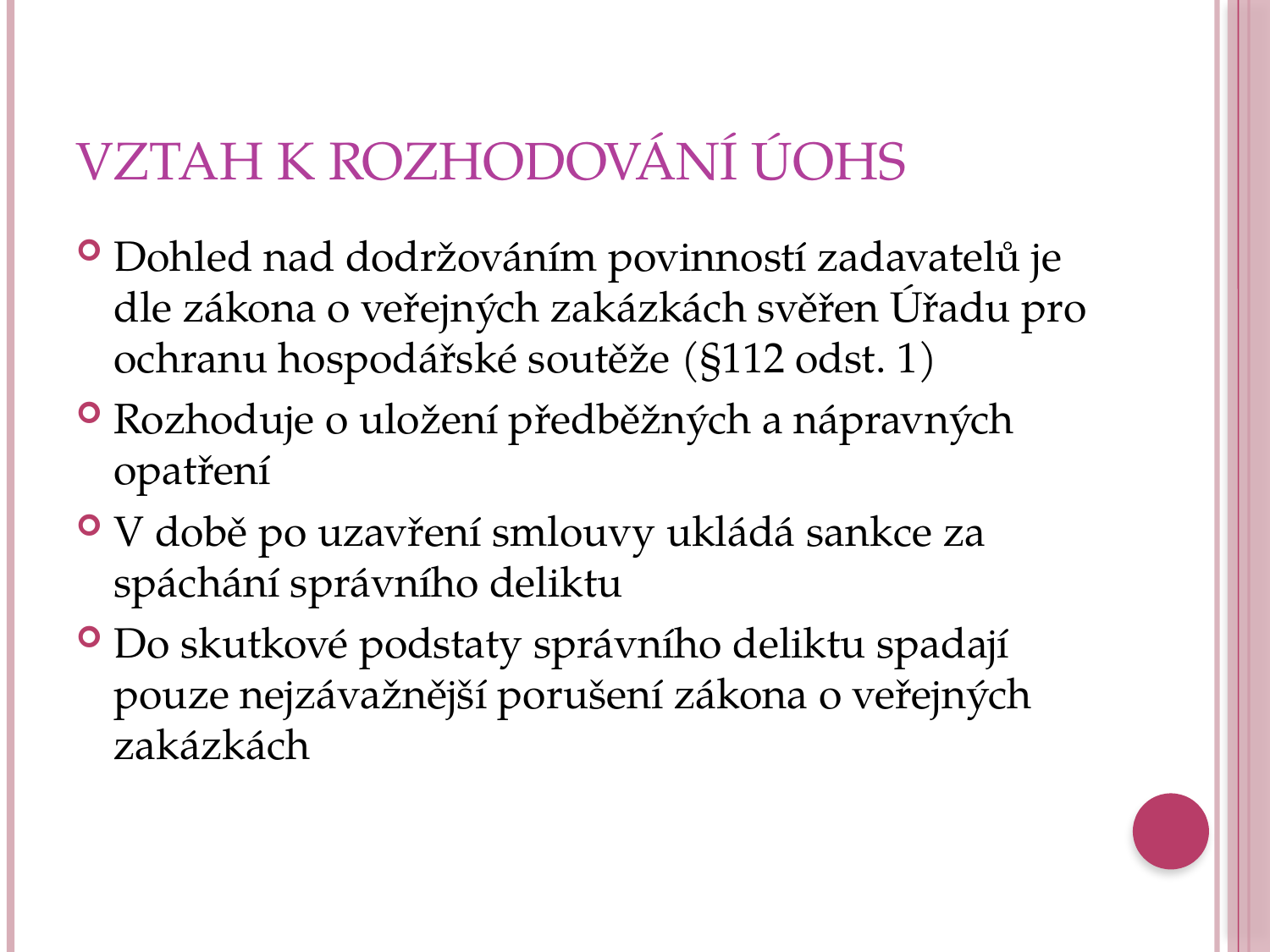

# Vztah k rozhodování ÚOHS
Dohled nad dodržováním povinností zadavatelů je dle zákona o veřejných zakázkách svěřen Úřadu pro ochranu hospodářské soutěže (§112 odst. 1)
Rozhoduje o uložení předběžných a nápravných opatření
V době po uzavření smlouvy ukládá sankce za spáchání správního deliktu
Do skutkové podstaty správního deliktu spadají pouze nejzávažnější porušení zákona o veřejných zakázkách